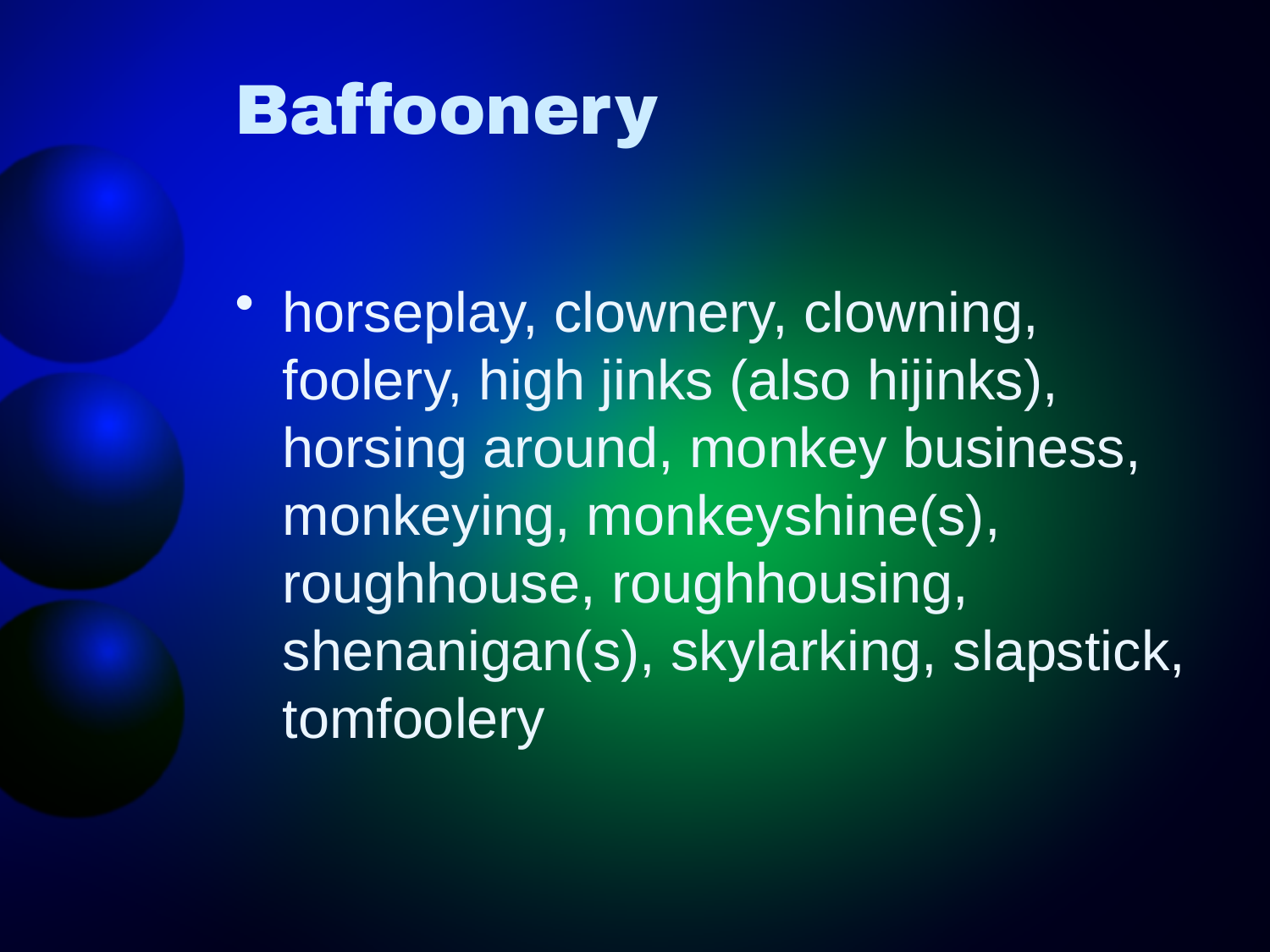

# Baffoonery

horseplay, clownery, clowning, foolery, high jinks (also hijinks), horsing around, monkey business, monkeying, monkeyshine(s), roughhouse, roughhousing, shenanigan(s), skylarking, slapstick, tomfoolery